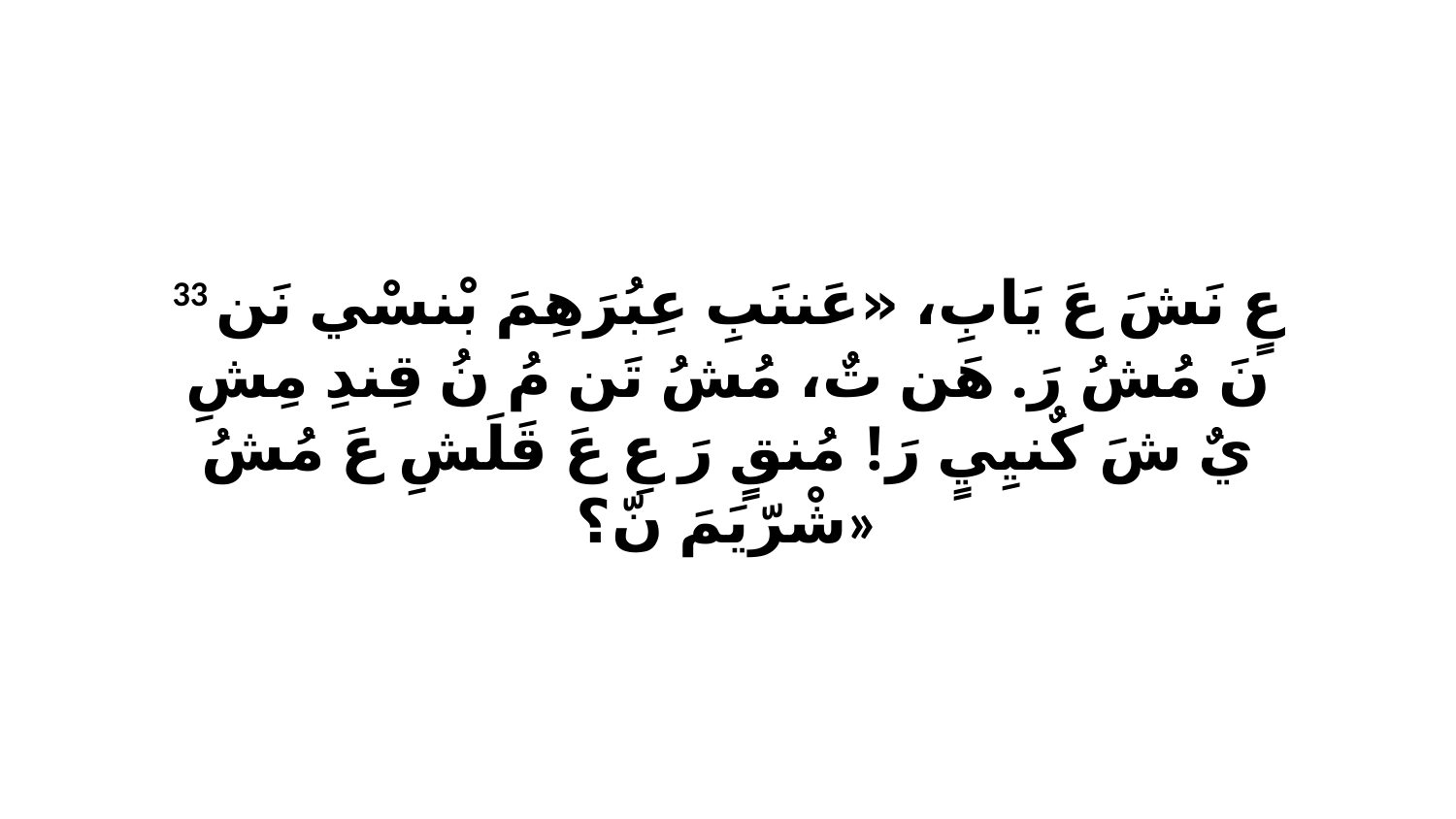

33 عٍ نَشَ عَ يَابِ، «عَننَبِ عِبُرَهِمَ بْنسْي نَن نَ مُشُ رَ. هَن تٌ، مُشُ تَن مُ نُ قِندِ مِشِ يٌ شَ كٌنيِيٍ رَ! مُنقٍ رَ عِ عَ قَلَشِ عَ مُشُ شْرّيَمَ نّ؟»